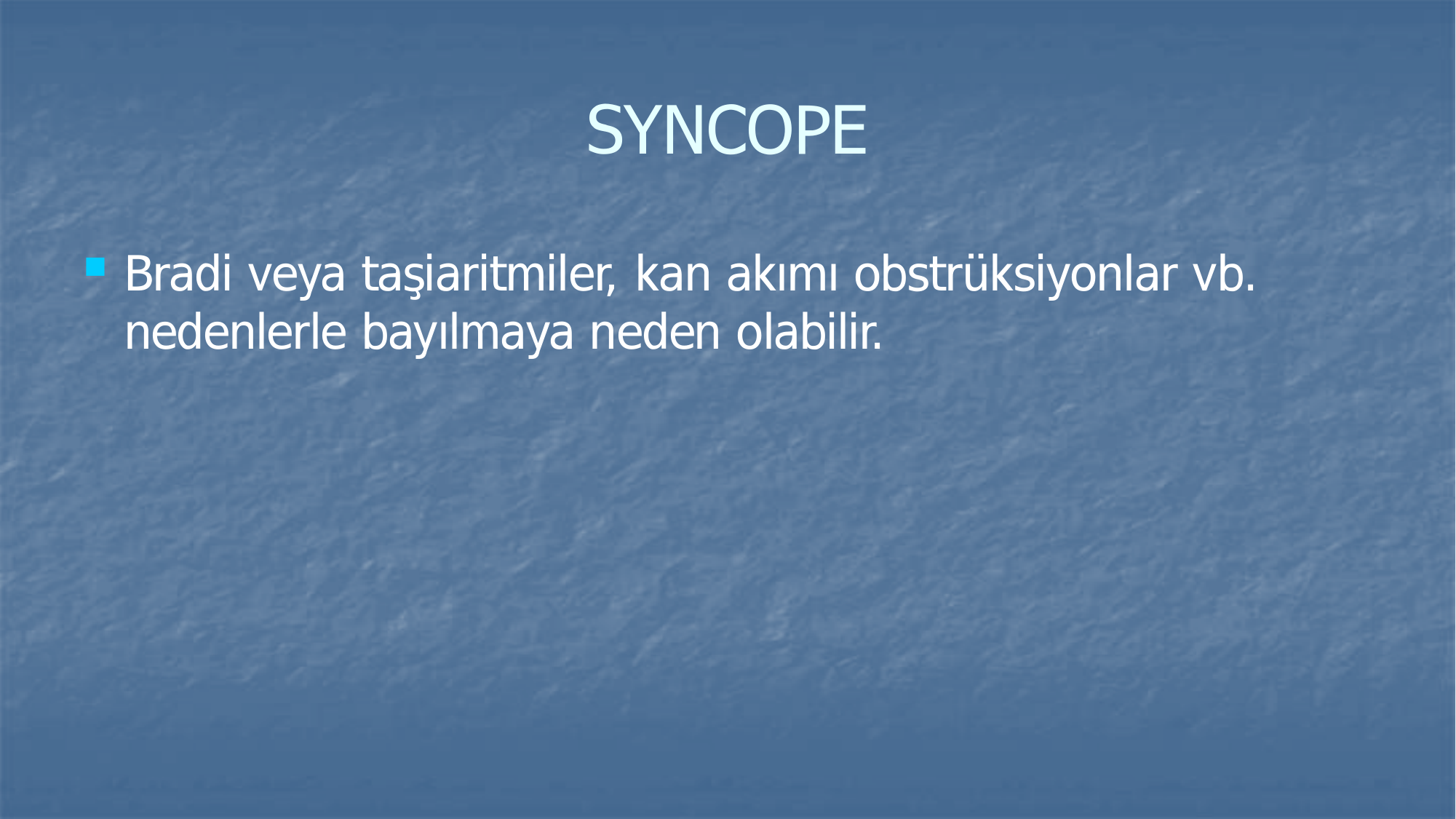

# SYNCOPE
Bradi veya taşiaritmiler, kan akımı obstrüksiyonlar vb. nedenlerle bayılmaya neden olabilir.